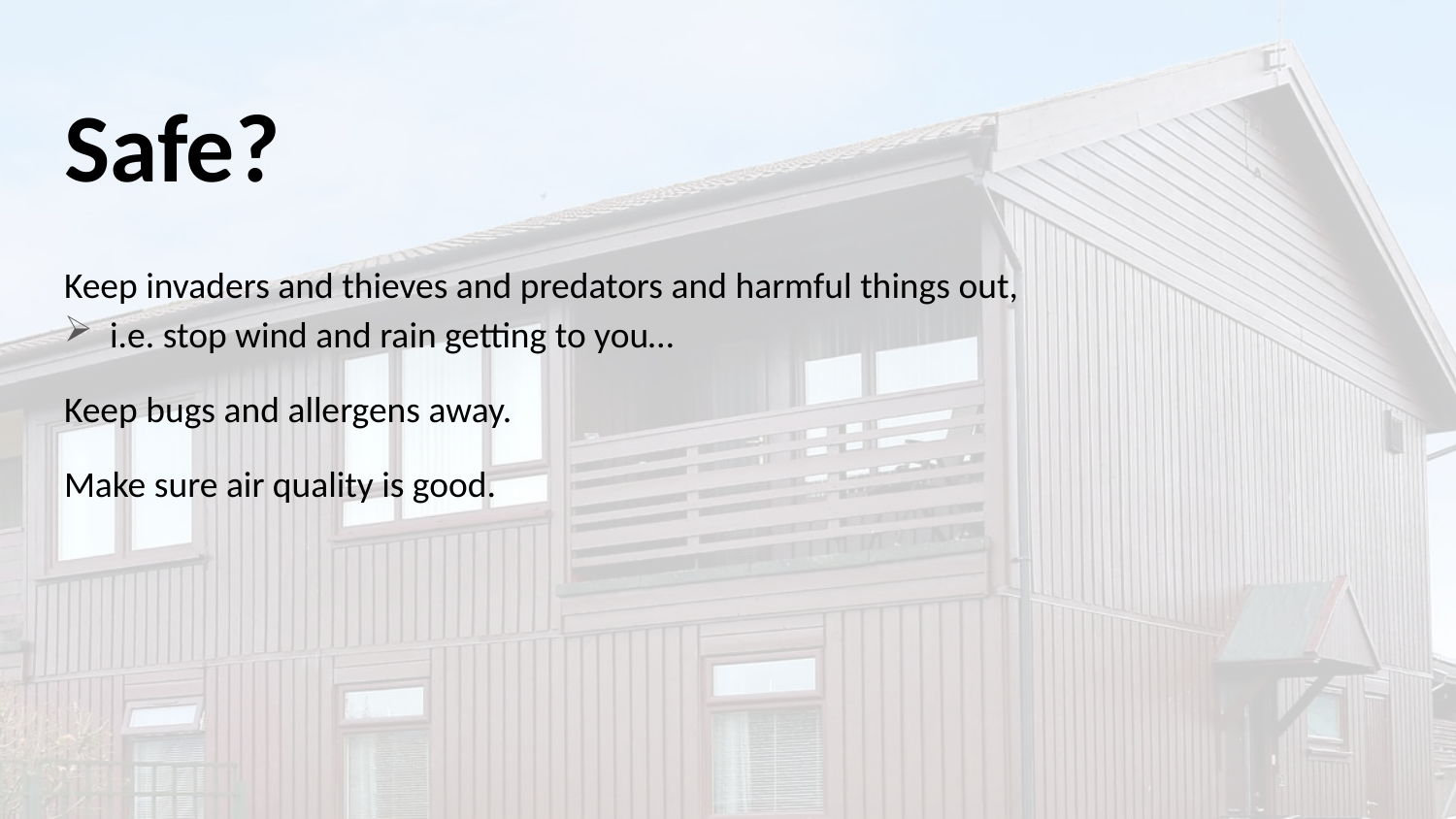

# Safe?
Keep invaders and thieves and predators and harmful things out,
i.e. stop wind and rain getting to you…
Keep bugs and allergens away.
Make sure air quality is good.